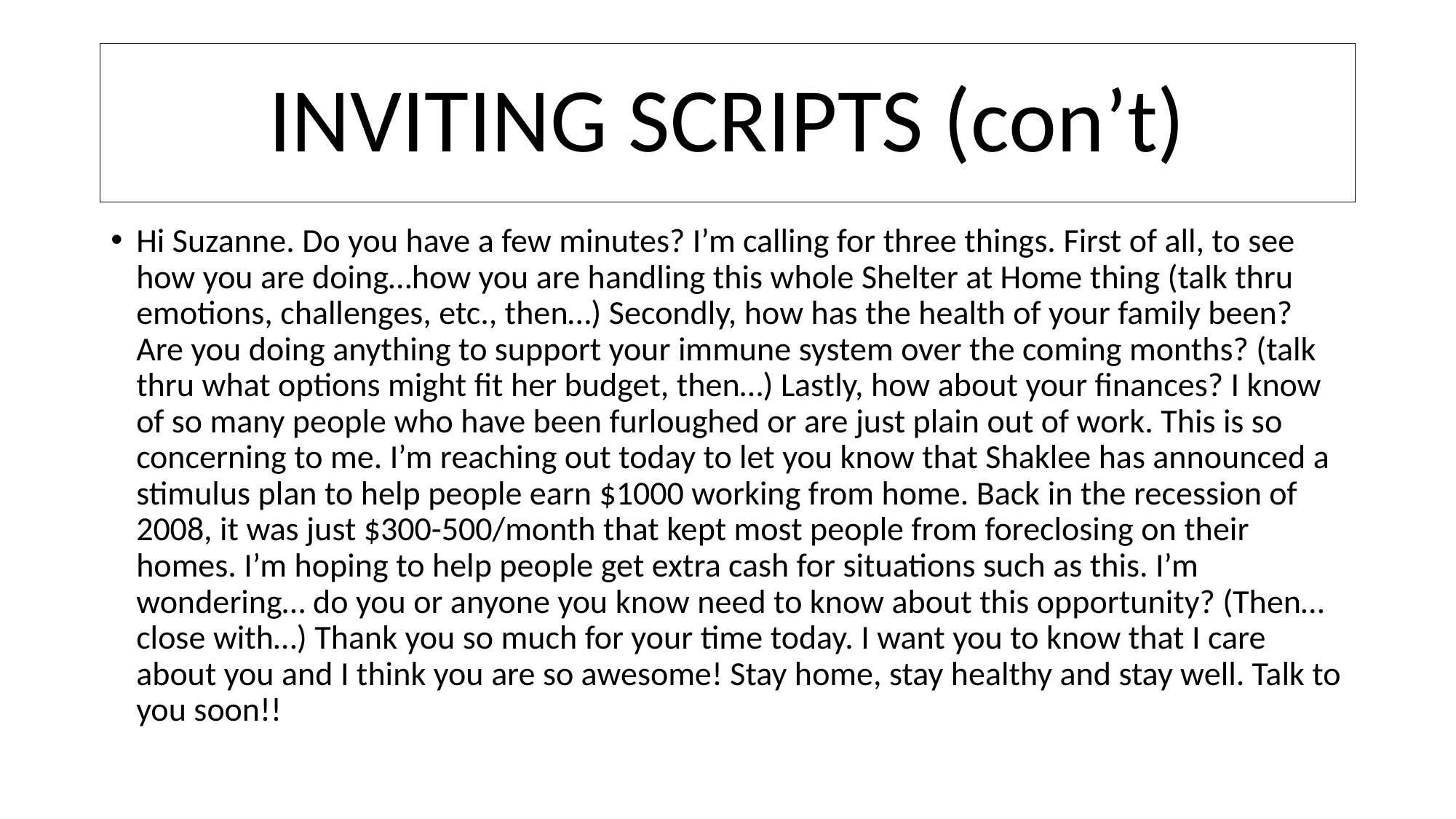

# INVITING SCRIPTS (con’t)
Hi Suzanne. Do you have a few minutes? I’m calling for three things. First of all, to see how you are doing…how you are handling this whole Shelter at Home thing (talk thru emotions, challenges, etc., then…) Secondly, how has the health of your family been? Are you doing anything to support your immune system over the coming months? (talk thru what options might fit her budget, then…) Lastly, how about your finances? I know of so many people who have been furloughed or are just plain out of work. This is so concerning to me. I’m reaching out today to let you know that Shaklee has announced a stimulus plan to help people earn $1000 working from home. Back in the recession of 2008, it was just $300-500/month that kept most people from foreclosing on their homes. I’m hoping to help people get extra cash for situations such as this. I’m wondering… do you or anyone you know need to know about this opportunity? (Then…close with…) Thank you so much for your time today. I want you to know that I care about you and I think you are so awesome! Stay home, stay healthy and stay well. Talk to you soon!!